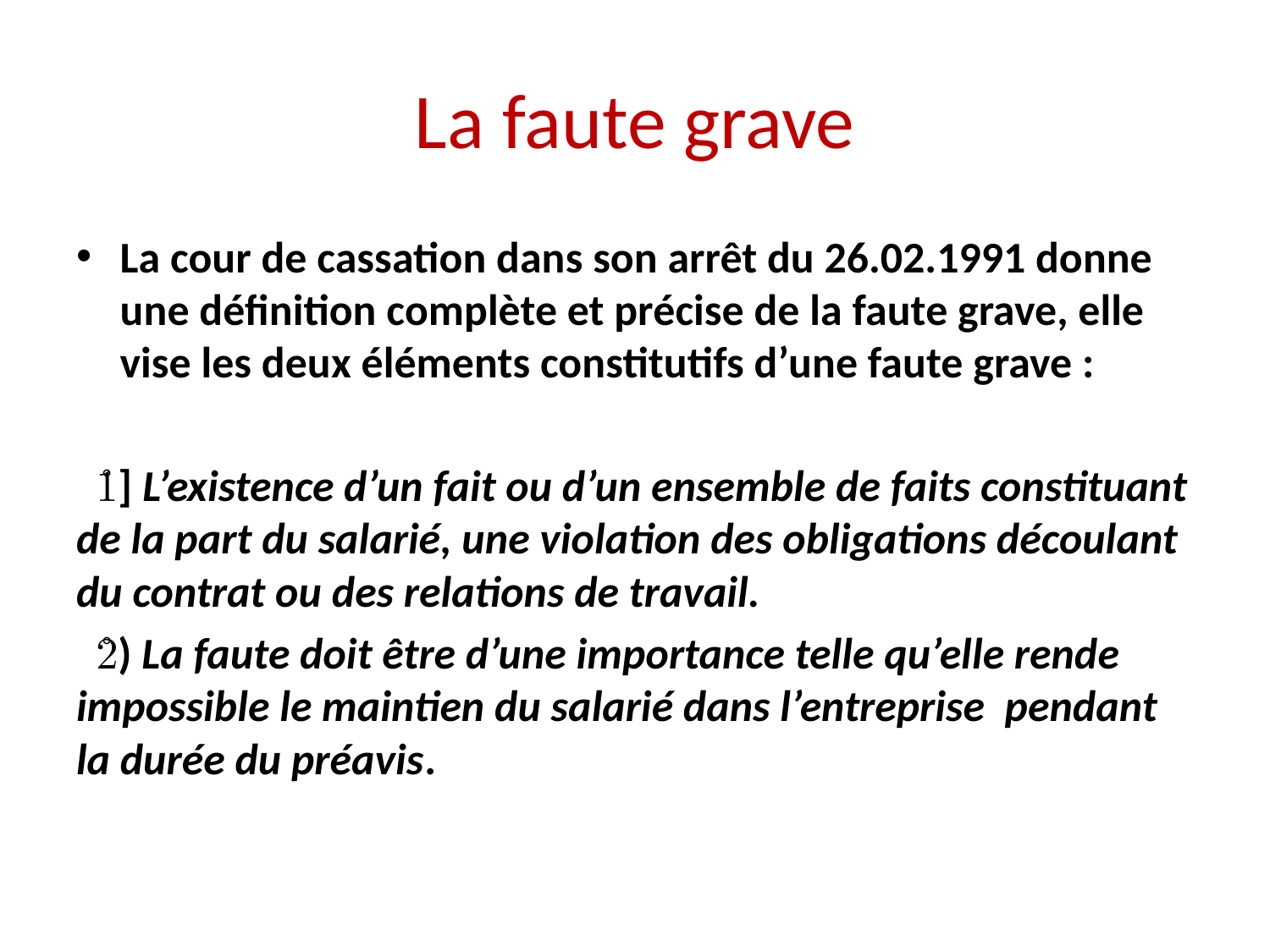

# La faute grave
La cour de cassation dans son arrêt du 26.02.1991 donne une définition complète et précise de la faute grave, elle vise les deux éléments constitutifs d’une faute grave :

  1̊] L’existence d’un fait ou d’un ensemble de faits constituant de la part du salarié, une violation des obligations découlant du contrat ou des relations de travail.
  2̊) La faute doit être d’une importance telle qu’elle rende impossible le maintien du salarié dans l’entreprise  pendant la durée du préavis.